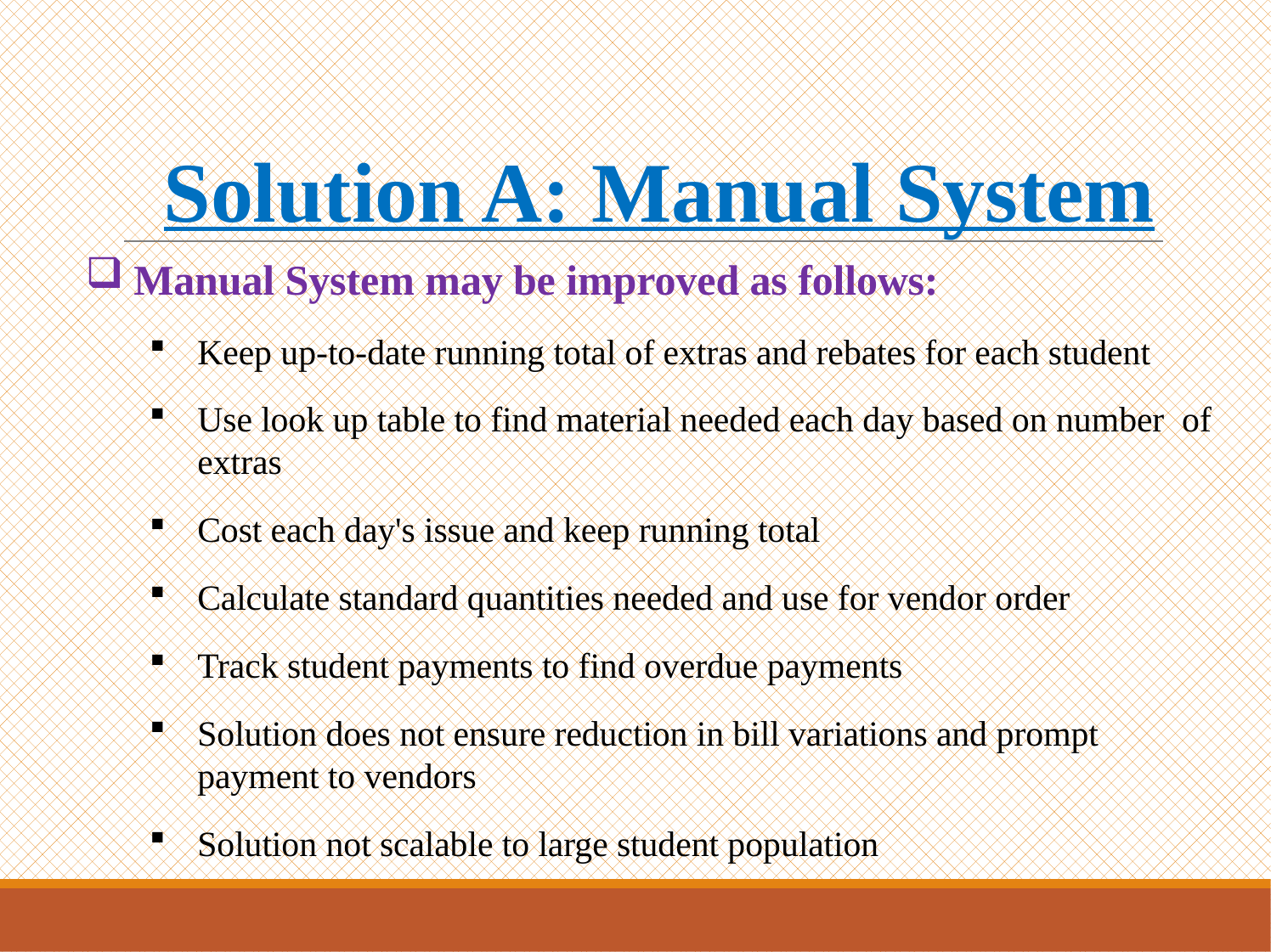

# Solution A: Manual System
Manual System may be improved as follows:
Keep up-to-date running total of extras and rebates for each student
Use look up table to find material needed each day based on number  of extras
Cost each day's issue and keep running total
Calculate standard quantities needed and use for vendor order
Track student payments to find overdue payments
Solution does not ensure reduction in bill variations and prompt  payment to vendors
Solution not scalable to large student population